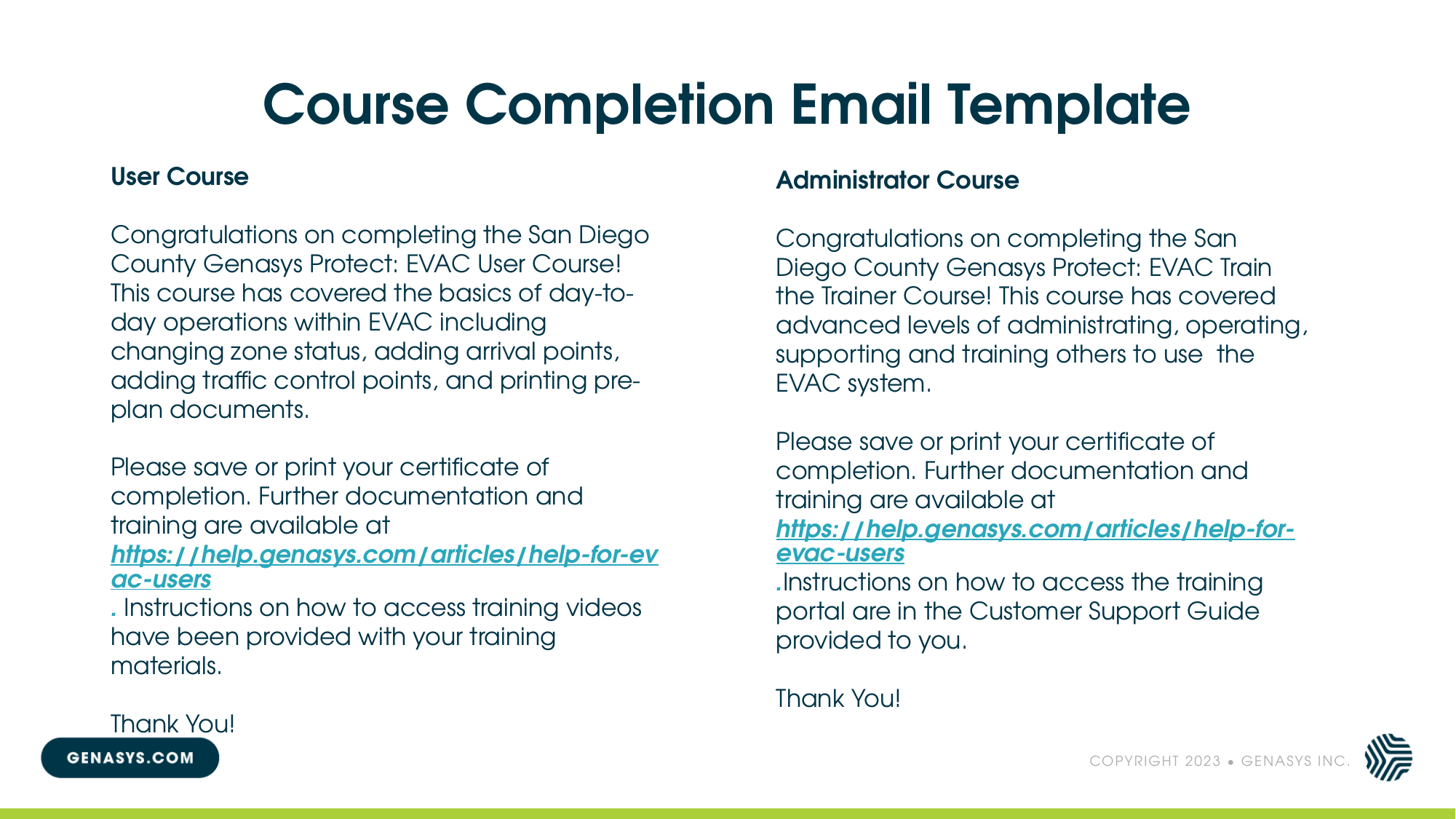

# Course Completion Email Template
User Course

Congratulations on completing the San Diego County Genasys Protect: EVAC User Course! This course has covered the basics of day-to-day operations within EVAC including changing zone status, adding arrival points, adding traffic control points, and printing pre-plan documents.

Please save or print your certificate of completion. Further documentation and training are available at https://help.genasys.com/articles/help-for-evac-users. Instructions on how to access training videos have been provided with your training materials.

Thank You!
Administrator Course

Congratulations on completing the San Diego County Genasys Protect: EVAC Train the Trainer Course! This course has covered advanced levels of administrating, operating, supporting and training others to use  the EVAC system.

Please save or print your certificate of completion. Further documentation and training are available at https://help.genasys.com/articles/help-for-evac-users.Instructions on how to access the training portal are in the Customer Support Guide provided to you.

Thank You!